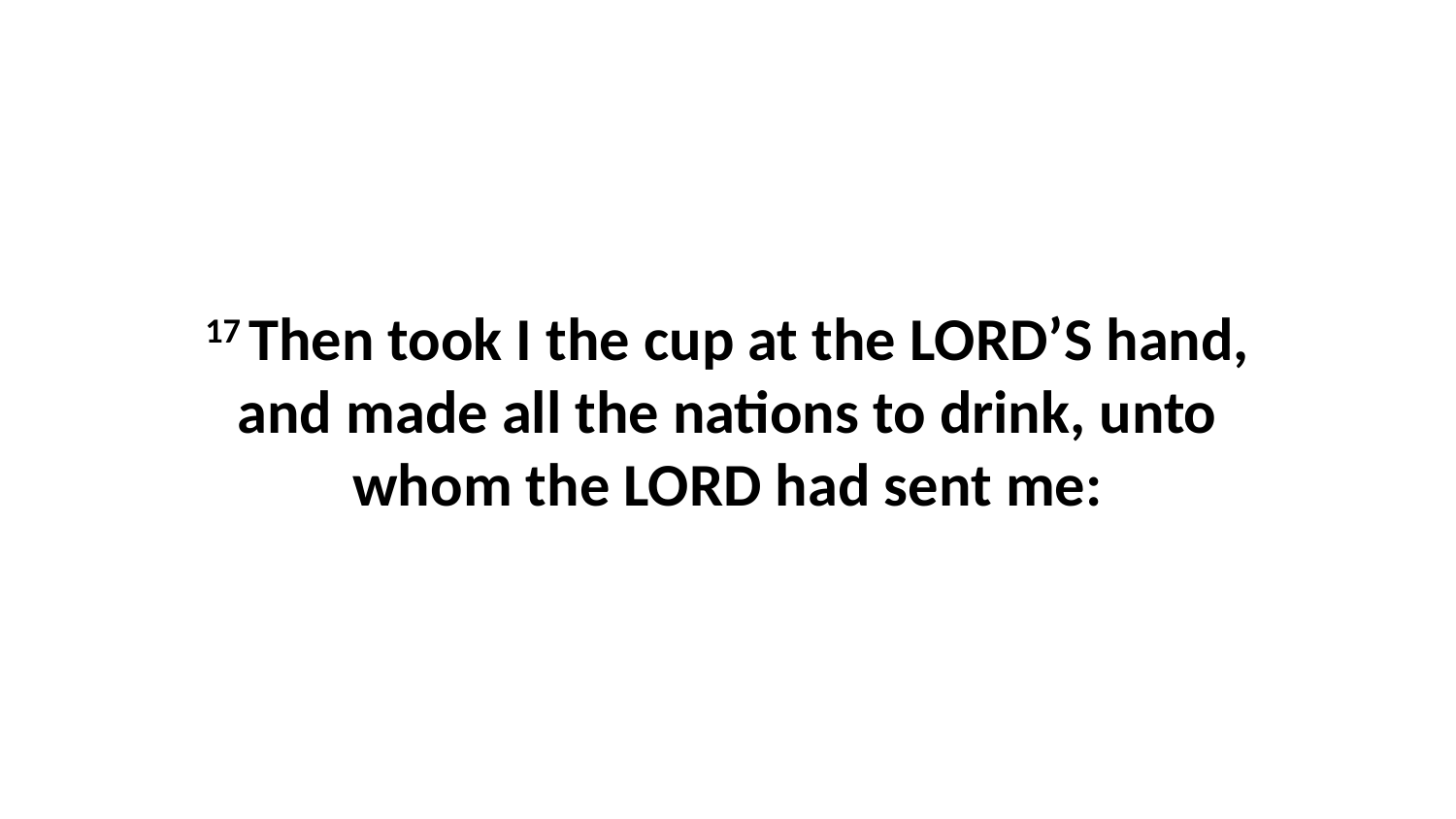

17 Then took I the cup at the LORD’S hand, and made all the nations to drink, unto whom the LORD had sent me: